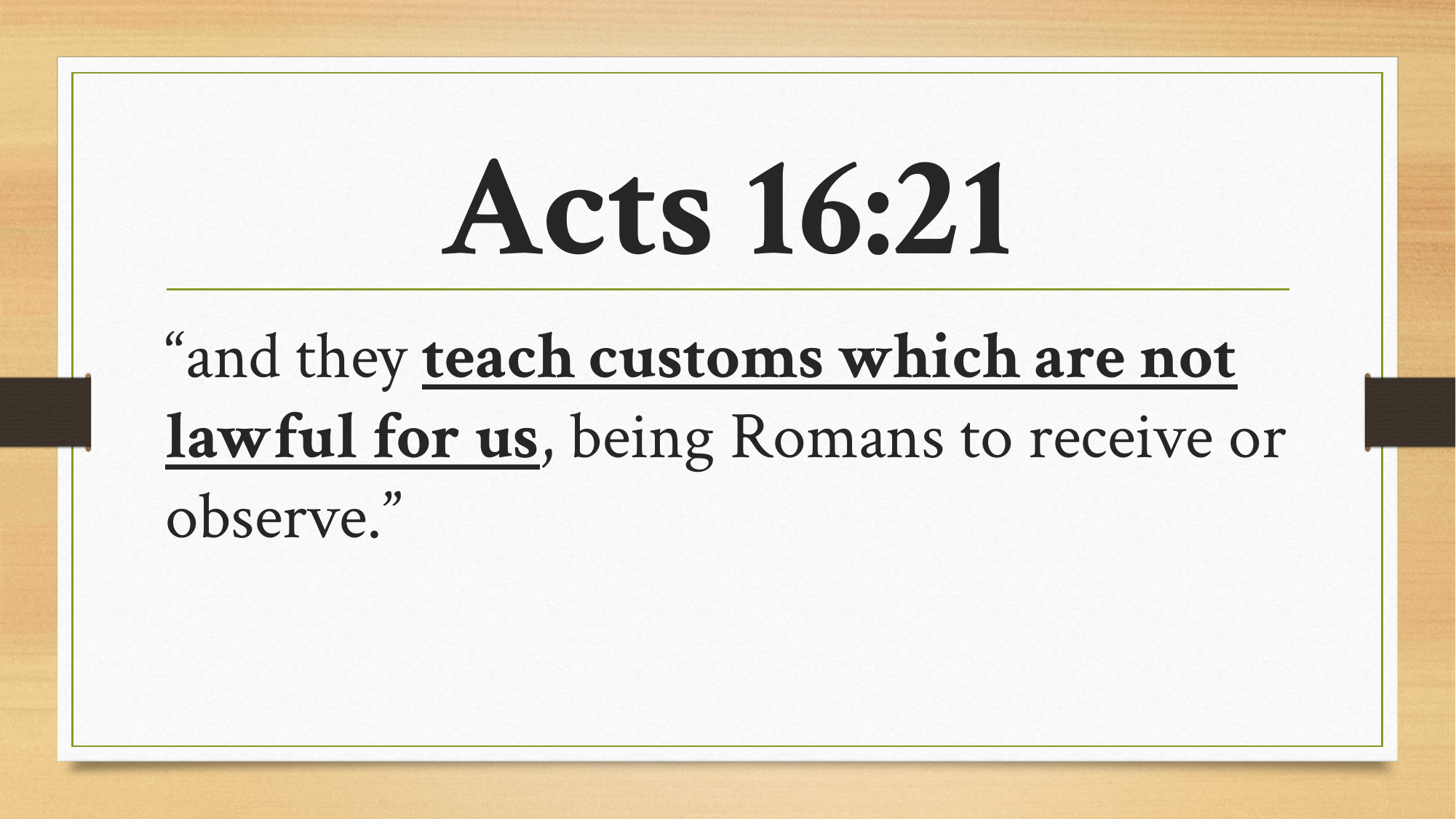

# Acts 16:21
“and they teach customs which are not lawful for us, being Romans to receive or observe.”